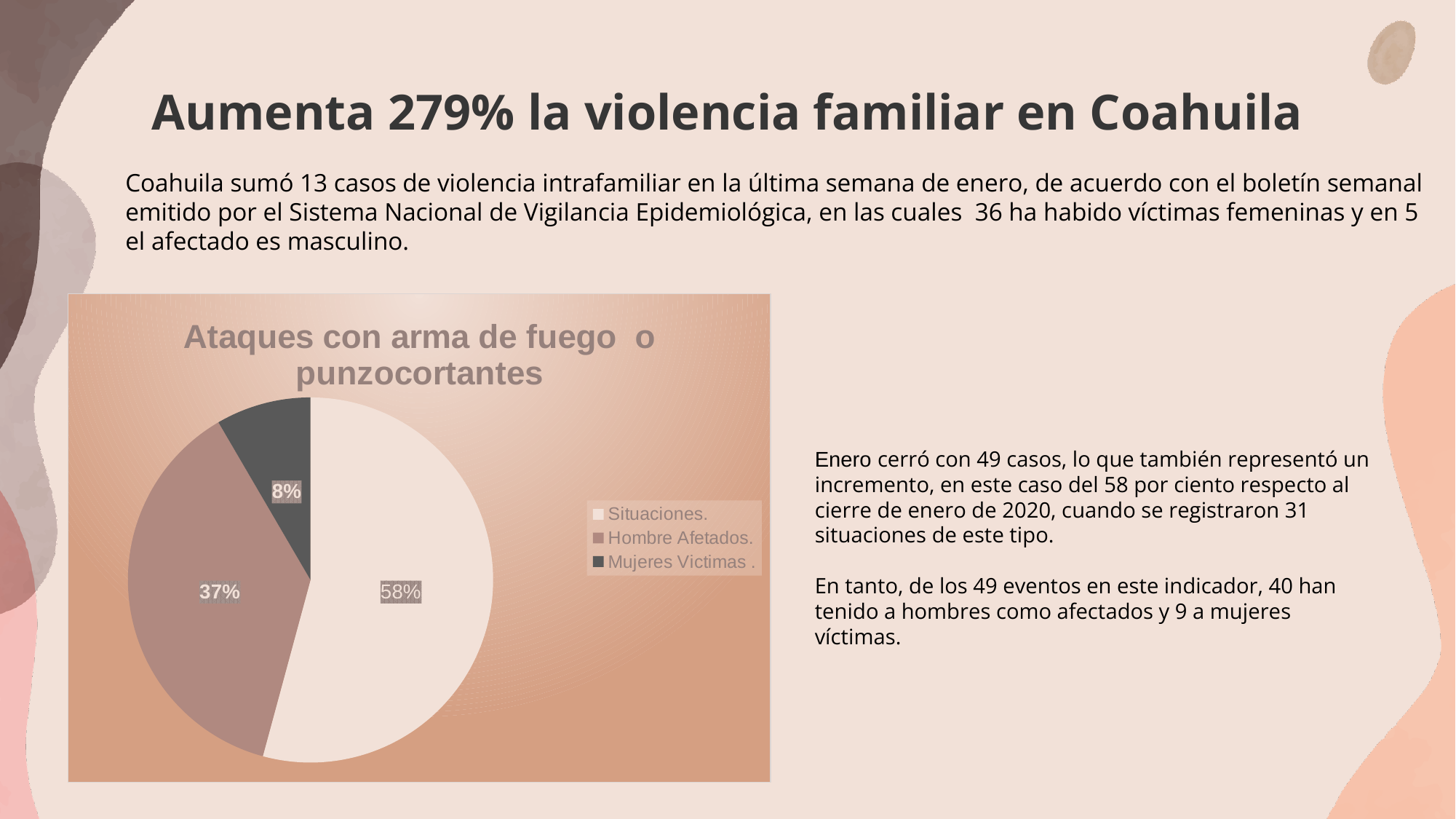

# Aumenta 279% la violencia familiar en Coahuila
Coahuila sumó 13 casos de violencia intrafamiliar en la última semana de enero, de acuerdo con el boletín semanal emitido por el Sistema Nacional de Vigilancia Epidemiológica, en las cuales  36 ha habido víctimas femeninas y en 5 el afectado es masculino.

### Chart: Ataques con arma de fuego  o punzocortantes

| Category | Ventas |
|---|---|
| Situaciones. | 58.0 |
| Hombre Afetados. | 40.0 |
| Mujeres Victimas . | 9.0 |
Enero cerró con 49 casos, lo que también representó un incremento, en este caso del 58 por ciento respecto al cierre de enero de 2020, cuando se registraron 31 situaciones de este tipo.
En tanto, de los 49 eventos en este indicador, 40 han tenido a hombres como afectados y 9 a mujeres víctimas.